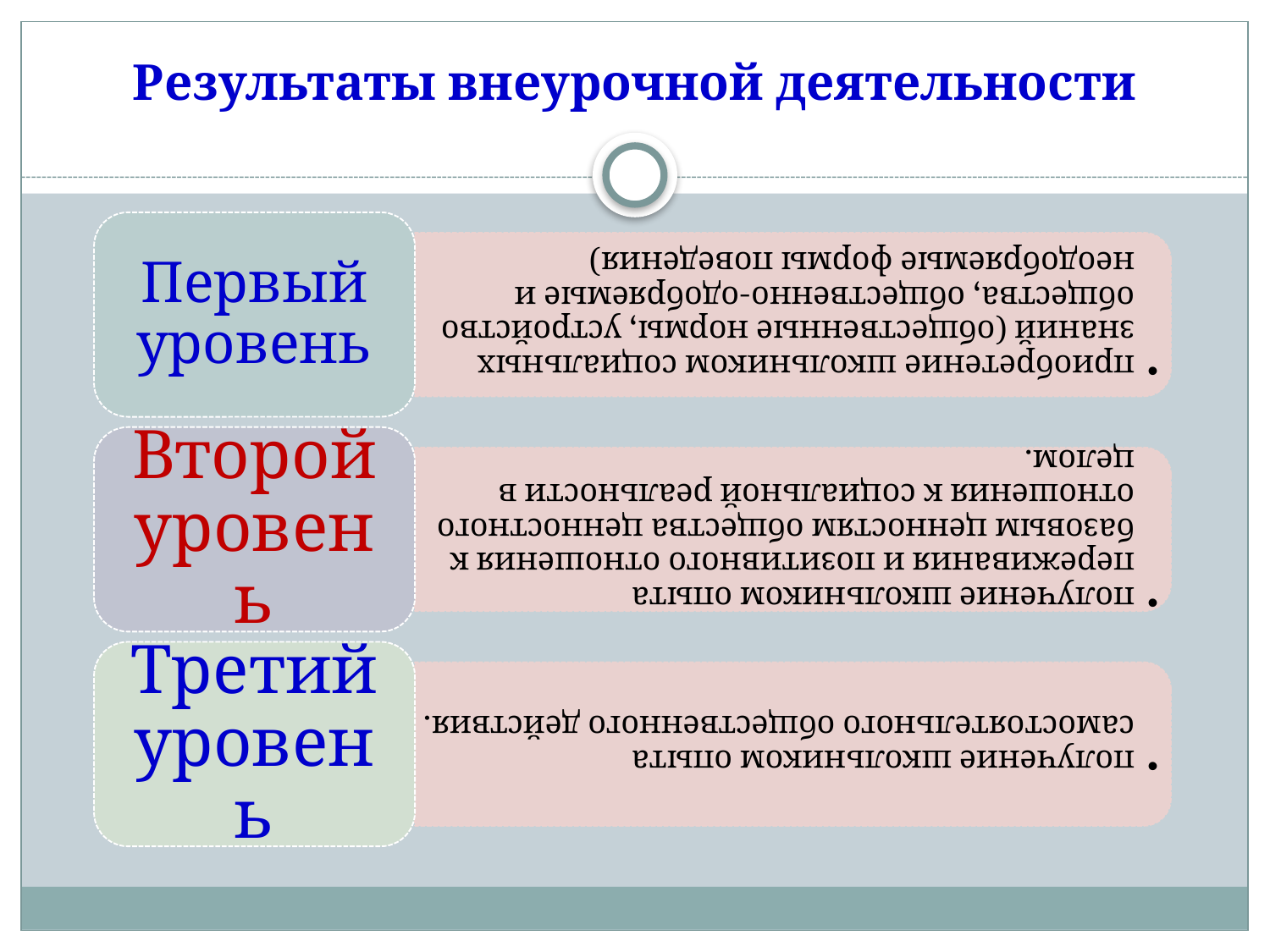

# Результаты внеурочной деятельности
приобретение школьником социальных знаний (общественные нормы, устройство общества, общественно-одобряемые и неодобряемые формы поведения)
Первый уровень
получение школьником опыта переживания и позитивного отношения к базовым ценностям общества ценностного отношения к социальной реальности в целом.
Второй уровень
получение школьником опыта самостоятельного общественного действия.
Третий уровень